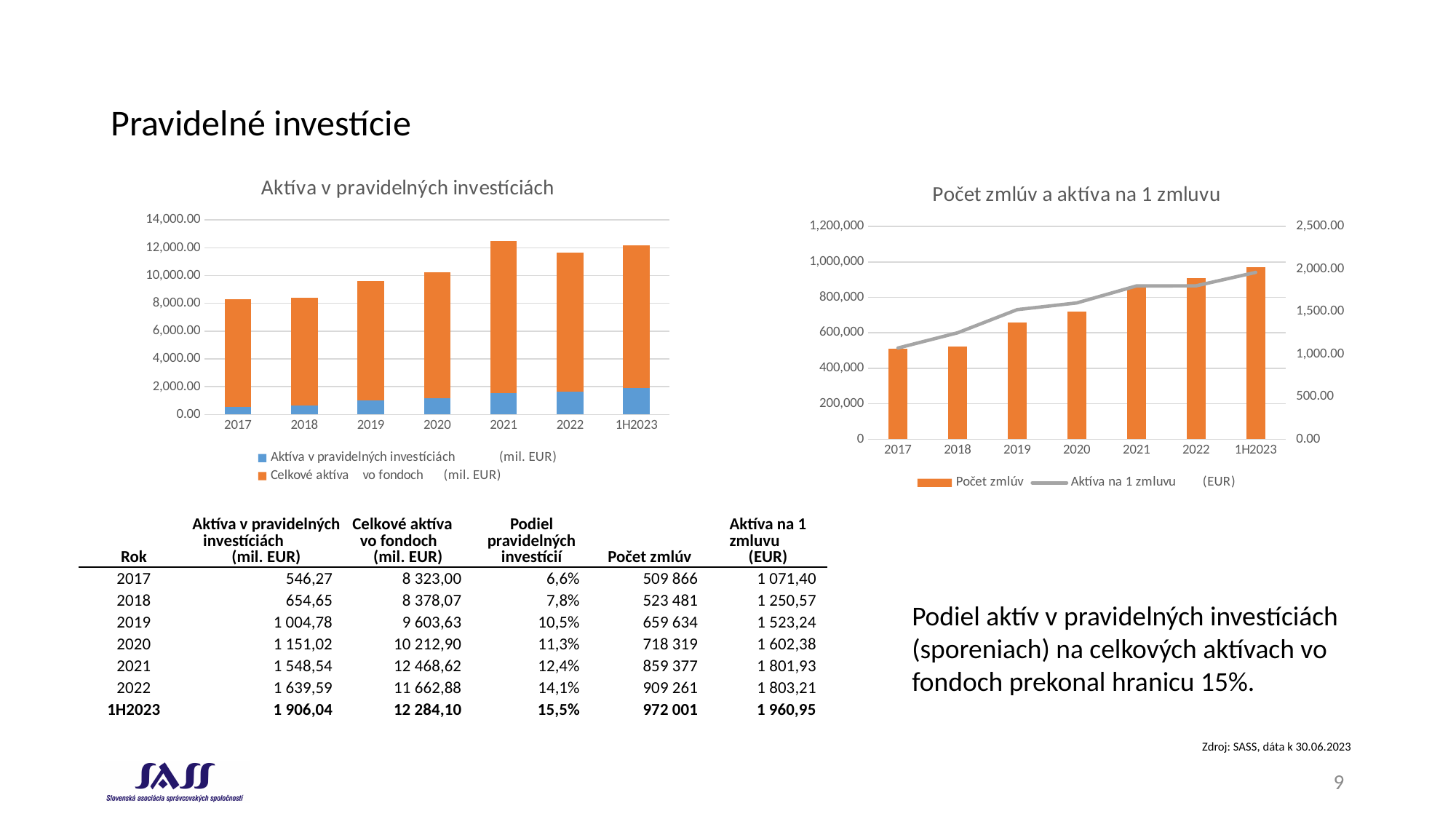

# Pravidelné investície

### Chart: Aktíva v pravidelných investíciách

| Category | Aktíva v pravidelných investíciách             (mil. EUR) | Celkové aktíva    vo fondoch      (mil. EUR) |
|---|---|---|
| 2017 | 546.2704051454609 | 7776.729594854539 |
| 2018 | 654.6481306207501 | 7723.42221734341 |
| 2019 | 1004.7805900479143 | 8598.85240675353 |
| 2020 | 1151.0179951351843 | 9061.879391663622 |
| 2021 | 1548.5384172277893 | 10920.07999991311 |
| 2022 | 1639.5886114985599 | 10023.291657627555 |
| 1H2023 | 1906.0409874652587 | 10273.736923836532 |

### Chart: Počet zmlúv a aktíva na 1 zmluvu

| Category | Počet zmlúv | Aktíva na 1 zmluvu        (EUR) |
|---|---|---|
| 2017 | 509866.0 | 1071.3999465456825 |
| 2018 | 523481.0 | 1250.5671277863955 |
| 2019 | 659634.0 | 1523.2395389684496 |
| 2020 | 718319.0 | 1602.3772100350739 |
| 2021 | 859377.0 | 1801.9314191883066 |
| 2022 | 909261.0 | 1803.2100920401951 |
| 1H2023 | 972001.0 | 1960.9455005347306 |
| Rok | Aktíva v pravidelných investíciách (mil. EUR) | Celkové aktíva vo fondoch (mil. EUR) | Podiel pravidelných investícií | Počet zmlúv | Aktíva na 1 zmluvu (EUR) |
| --- | --- | --- | --- | --- | --- |
| 2017 | 546,27 | 8 323,00 | 6,6% | 509 866 | 1 071,40 |
| 2018 | 654,65 | 8 378,07 | 7,8% | 523 481 | 1 250,57 |
| 2019 | 1 004,78 | 9 603,63 | 10,5% | 659 634 | 1 523,24 |
| 2020 | 1 151,02 | 10 212,90 | 11,3% | 718 319 | 1 602,38 |
| 2021 | 1 548,54 | 12 468,62 | 12,4% | 859 377 | 1 801,93 |
| 2022 | 1 639,59 | 11 662,88 | 14,1% | 909 261 | 1 803,21 |
| 1H2023 | 1 906,04 | 12 284,10 | 15,5% | 972 001 | 1 960,95 |
Podiel aktív v pravidelných investíciách  (sporeniach) na celkových aktívach vo fondoch prekonal hranicu 15%.
Zdroj: SASS, dáta k 30.06.2023
9